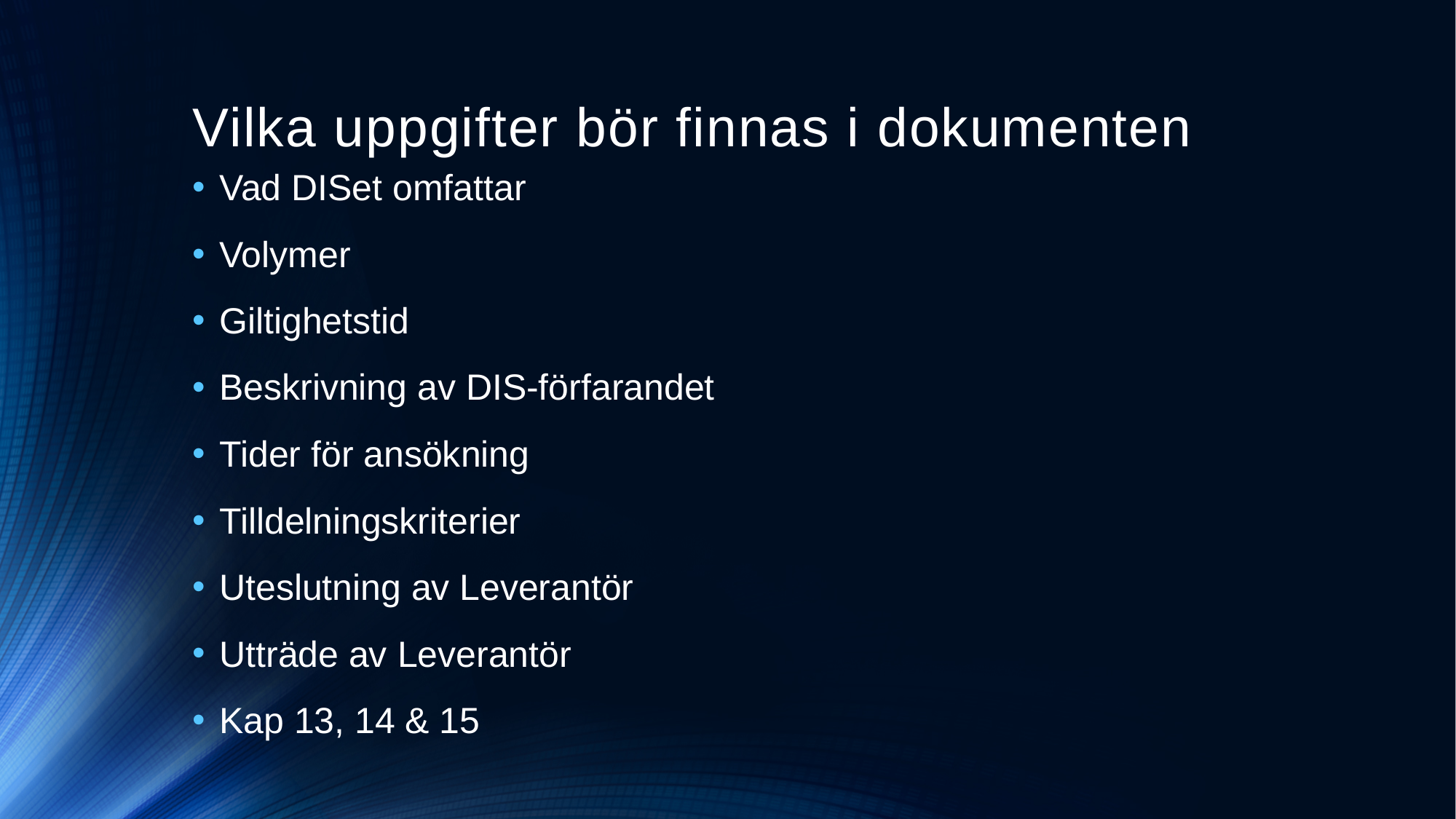

# Vilka uppgifter bör finnas i dokumenten
Vad DISet omfattar
Volymer
Giltighetstid
Beskrivning av DIS-förfarandet
Tider för ansökning
Tilldelningskriterier
Uteslutning av Leverantör
Utträde av Leverantör
Kap 13, 14 & 15